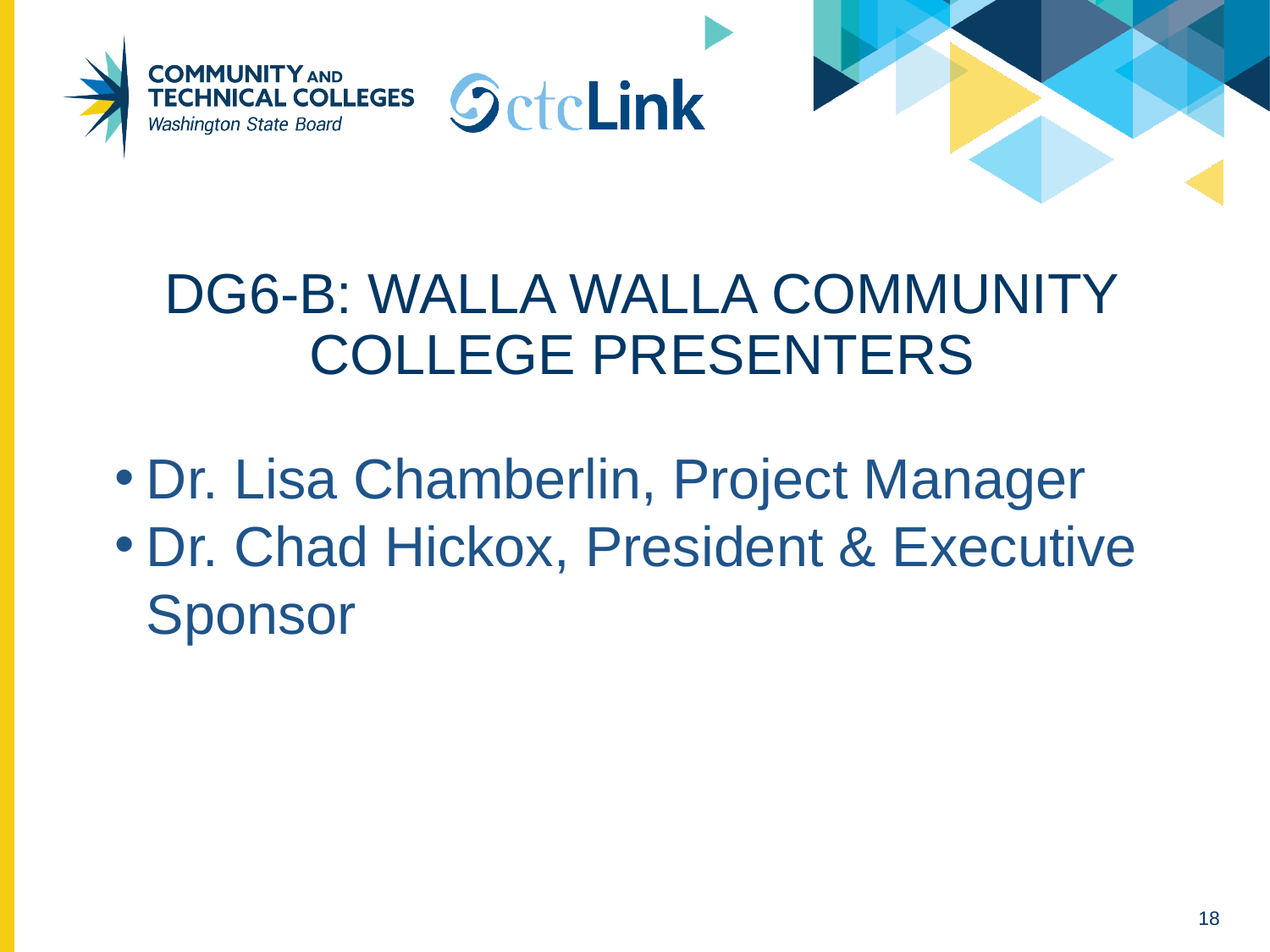

# DG6-b: Walla Walla Community College presenters
Dr. Lisa Chamberlin, Project Manager
Dr. Chad Hickox, President & Executive Sponsor
18